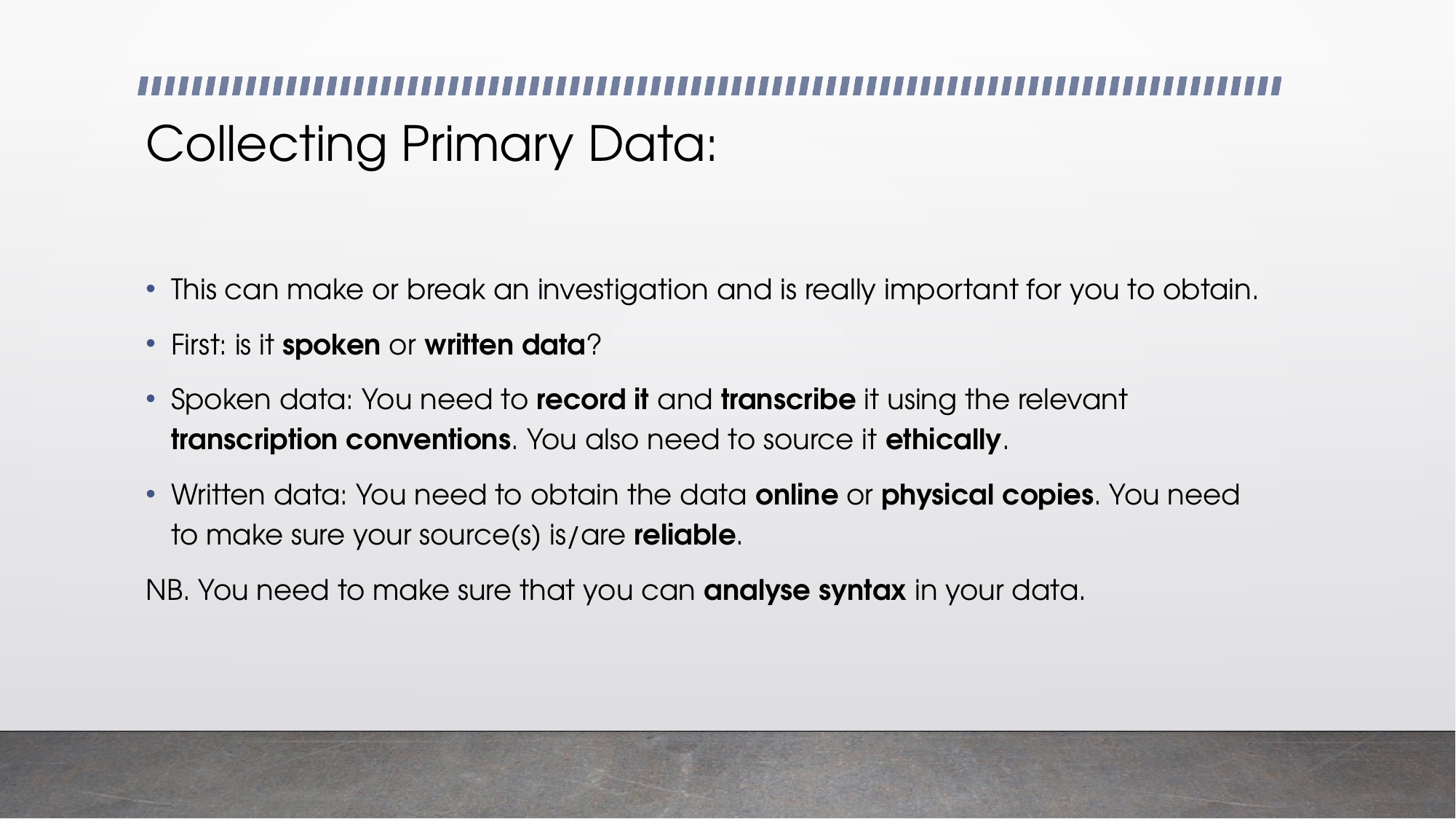

# Collecting Primary Data:
This can make or break an investigation and is really important for you to obtain.
First: is it spoken or written data?
Spoken data: You need to record it and transcribe it using the relevant transcription conventions. You also need to source it ethically.
Written data: You need to obtain the data online or physical copies. You need to make sure your source(s) is/are reliable.
NB. You need to make sure that you can analyse syntax in your data.